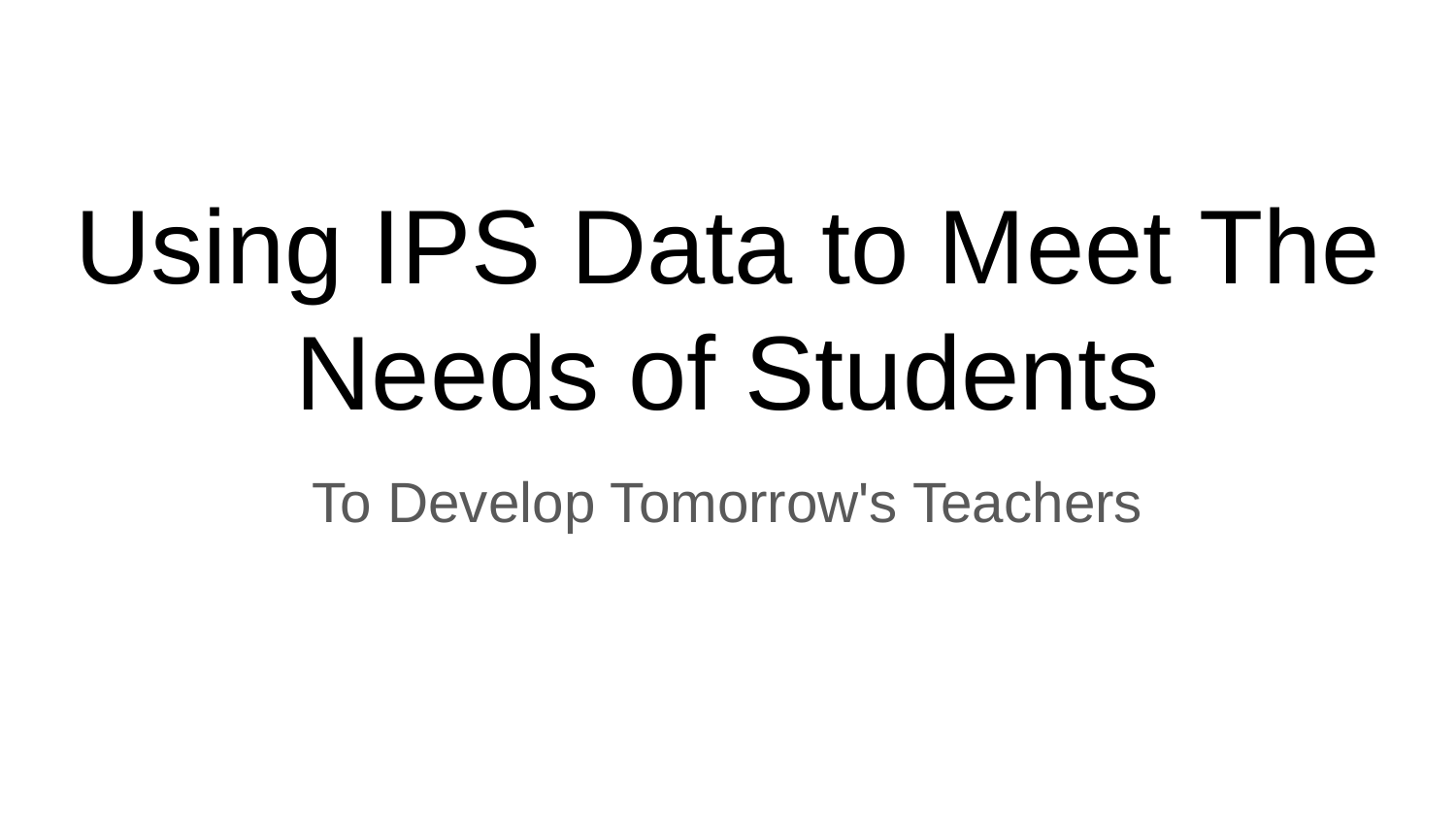

# Using IPS Data to Meet The Needs of Students
To Develop Tomorrow's Teachers